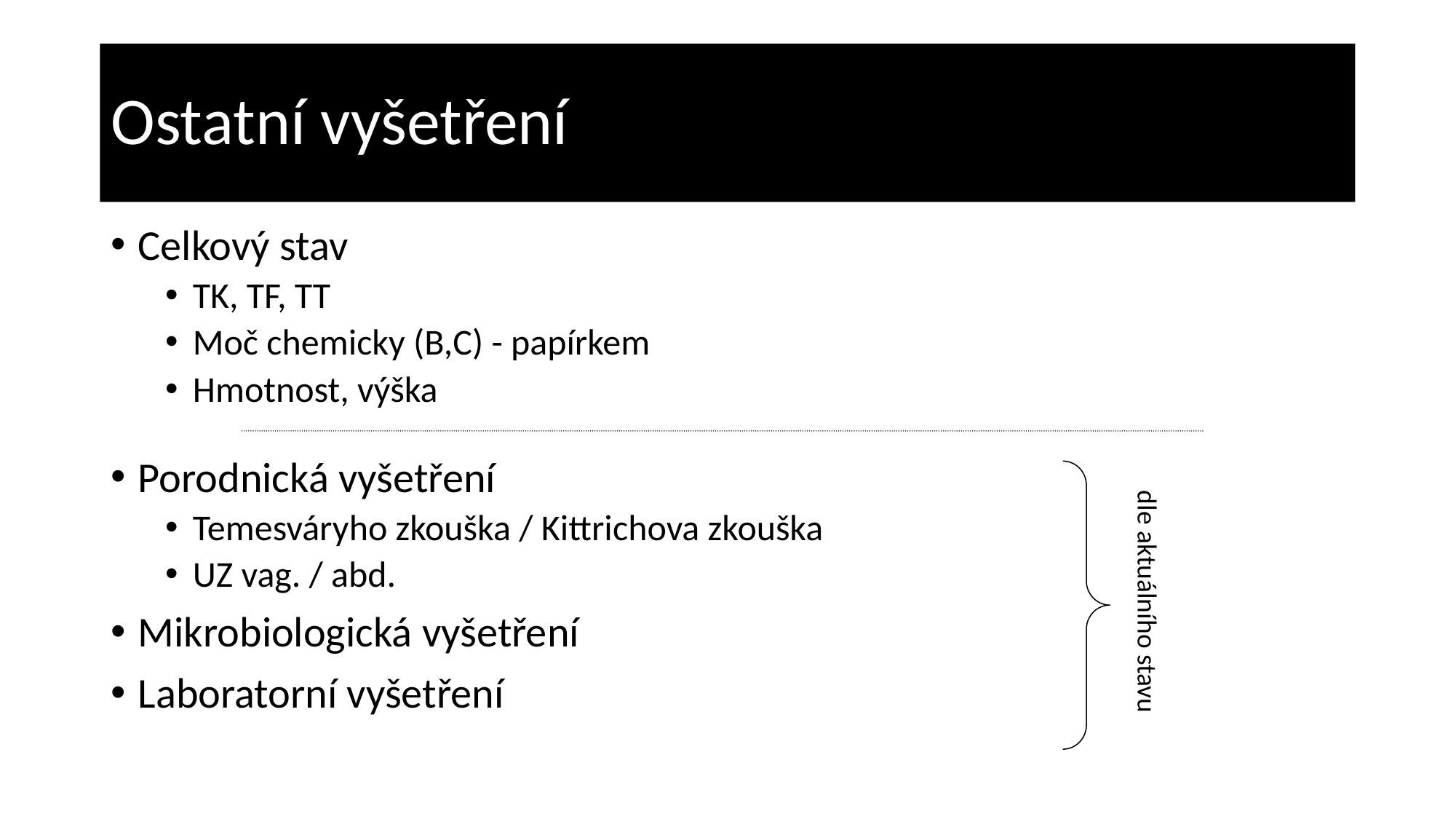

# Ostatní vyšetření
Celkový stav
TK, TF, TT
Moč chemicky (B,C) - papírkem
Hmotnost, výška

Porodnická vyšetření
Temesváryho zkouška / Kittrichova zkouška
UZ vag. / abd.
Mikrobiologická vyšetření
Laboratorní vyšetření

dle aktuálního stavu